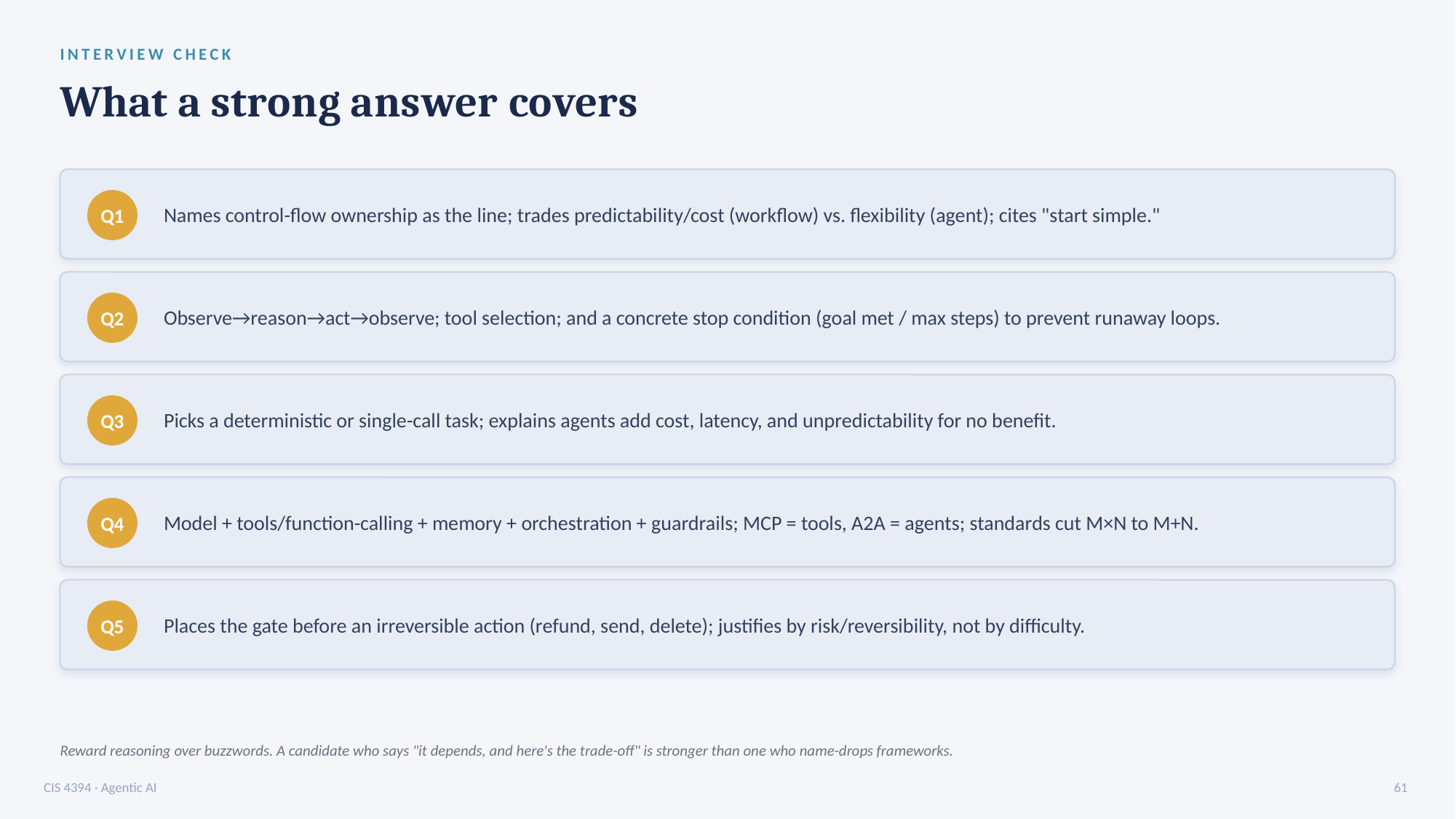

INTERVIEW CHECK
What a strong answer covers

Names control-flow ownership as the line; trades predictability/cost (workflow) vs. flexibility (agent); cites "start simple."

Q1

Observe→reason→act→observe; tool selection; and a concrete stop condition (goal met / max steps) to prevent runaway loops.

Q2

Picks a deterministic or single-call task; explains agents add cost, latency, and unpredictability for no benefit.

Q3

Model + tools/function-calling + memory + orchestration + guardrails; MCP = tools, A2A = agents; standards cut M×N to M+N.

Q4

Places the gate before an irreversible action (refund, send, delete); justifies by risk/reversibility, not by difficulty.

Q5
Reward reasoning over buzzwords. A candidate who says "it depends, and here's the trade-off" is stronger than one who name-drops frameworks.
CIS 4394 · Agentic AI
61